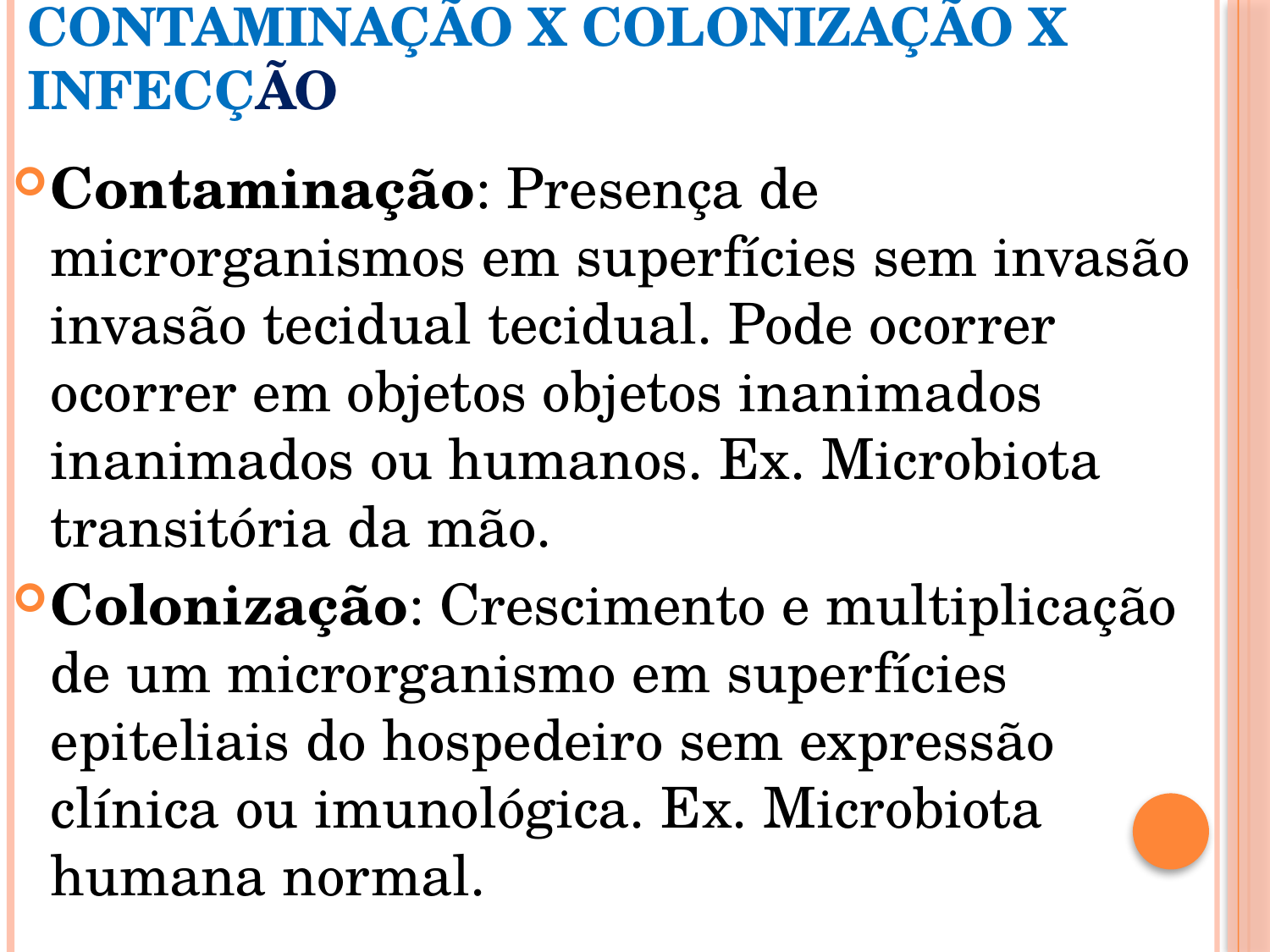

# Contaminação X Colonização X Infecção
Contaminação: Presença de microrganismos em superfícies sem invasão invasão tecidual tecidual. Pode ocorrer ocorrer em objetos objetos inanimados inanimados ou humanos. Ex. Microbiota transitória da mão.
Colonização: Crescimento e multiplicação de um microrganismo em superfícies epiteliais do hospedeiro sem expressão clínica ou imunológica. Ex. Microbiota humana normal.